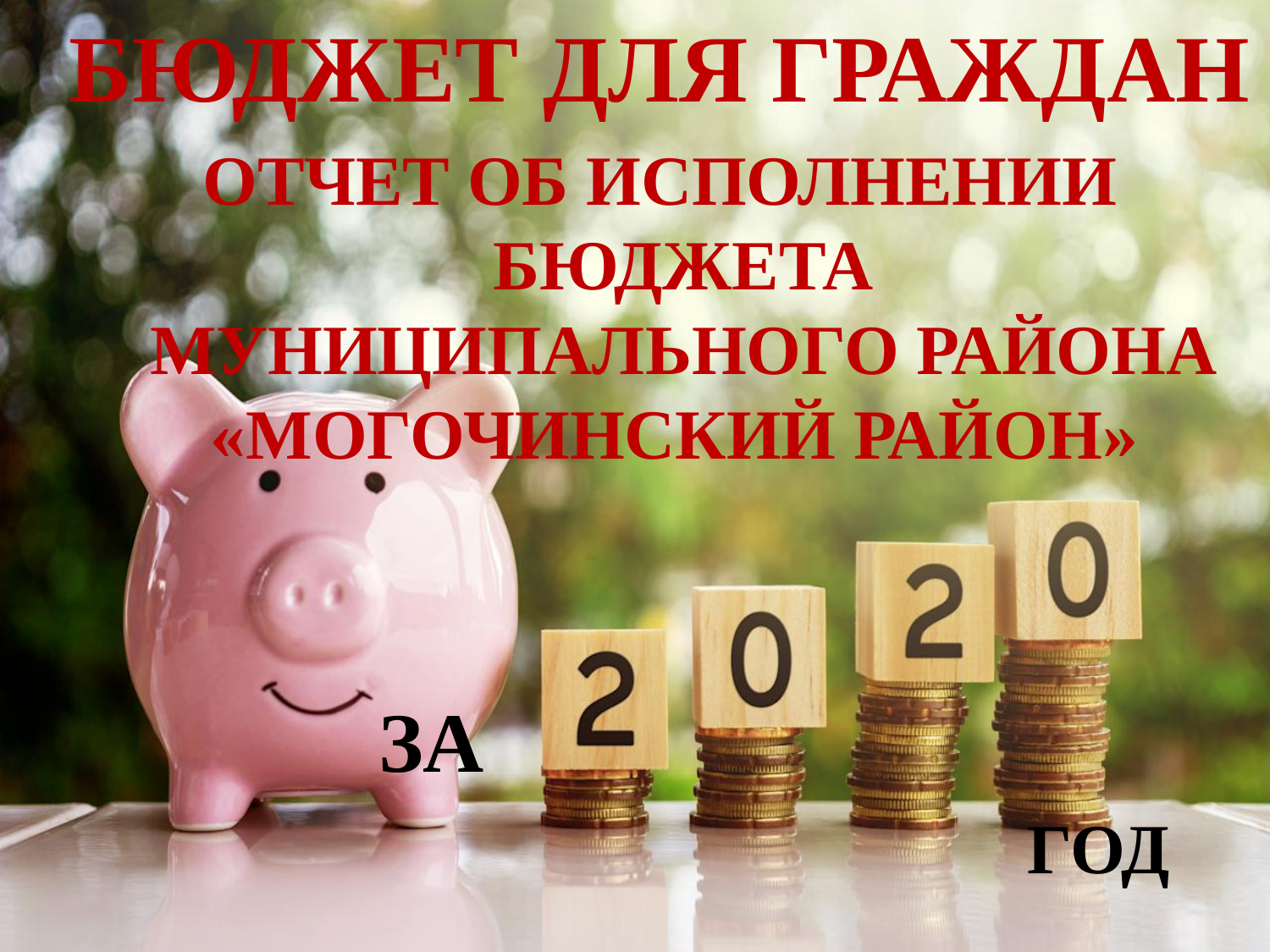

БЮДЖЕТ ДЛЯ ГРАЖДАН
ОТЧЕТ ОБ ИСПОЛНЕНИИ БЮДЖЕТА МУНИЦИПАЛЬНОГО РАЙОНА «МОГОЧИНСКИЙ РАЙОН»

                  ЗА
                                                  ГОД